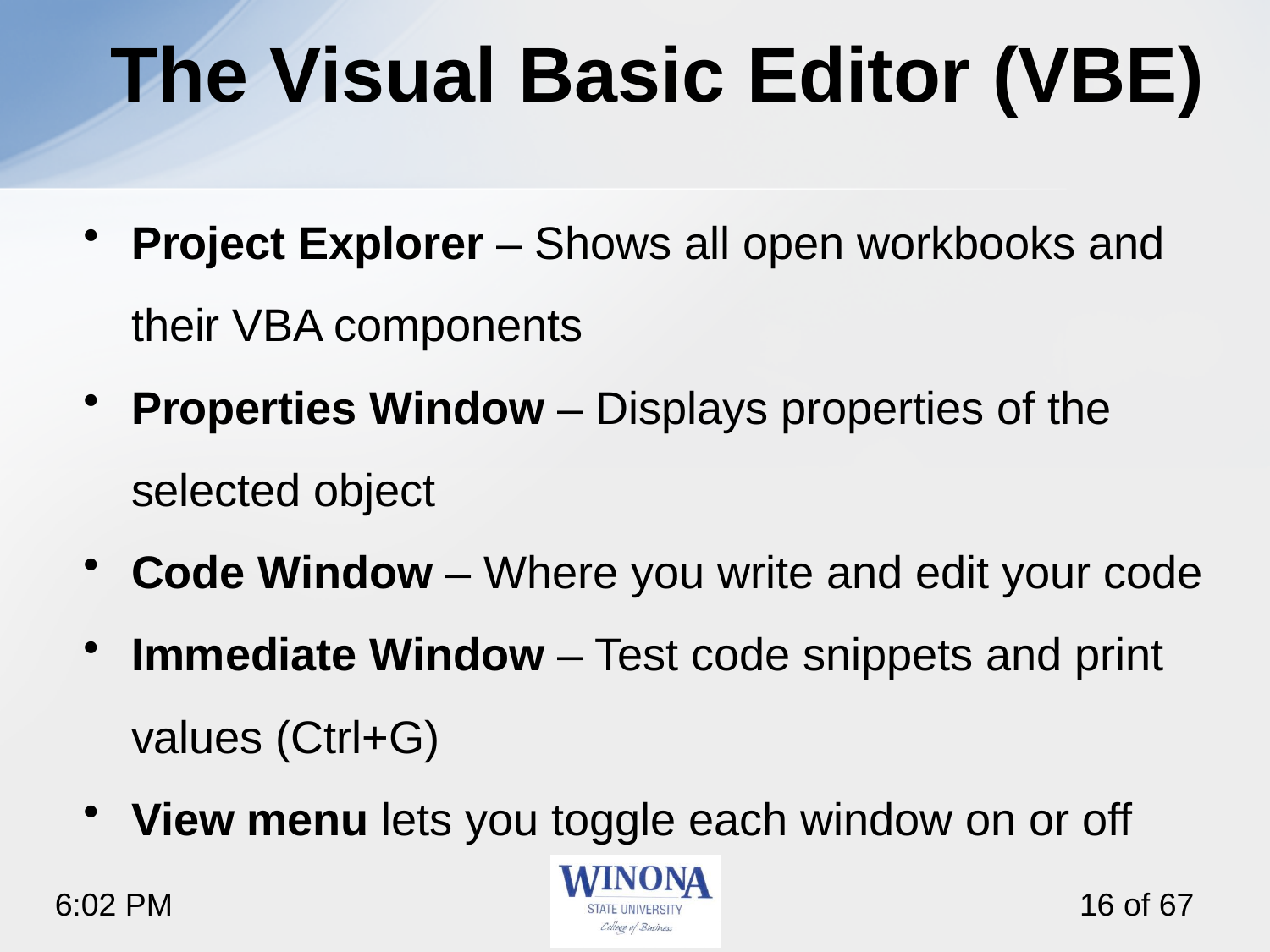

# The Visual Basic Editor (VBE)
Project Explorer – Shows all open workbooks and their VBA components
Properties Window – Displays properties of the selected object
Code Window – Where you write and edit your code
Immediate Window – Test code snippets and print values (Ctrl+G)
View menu lets you toggle each window on or off